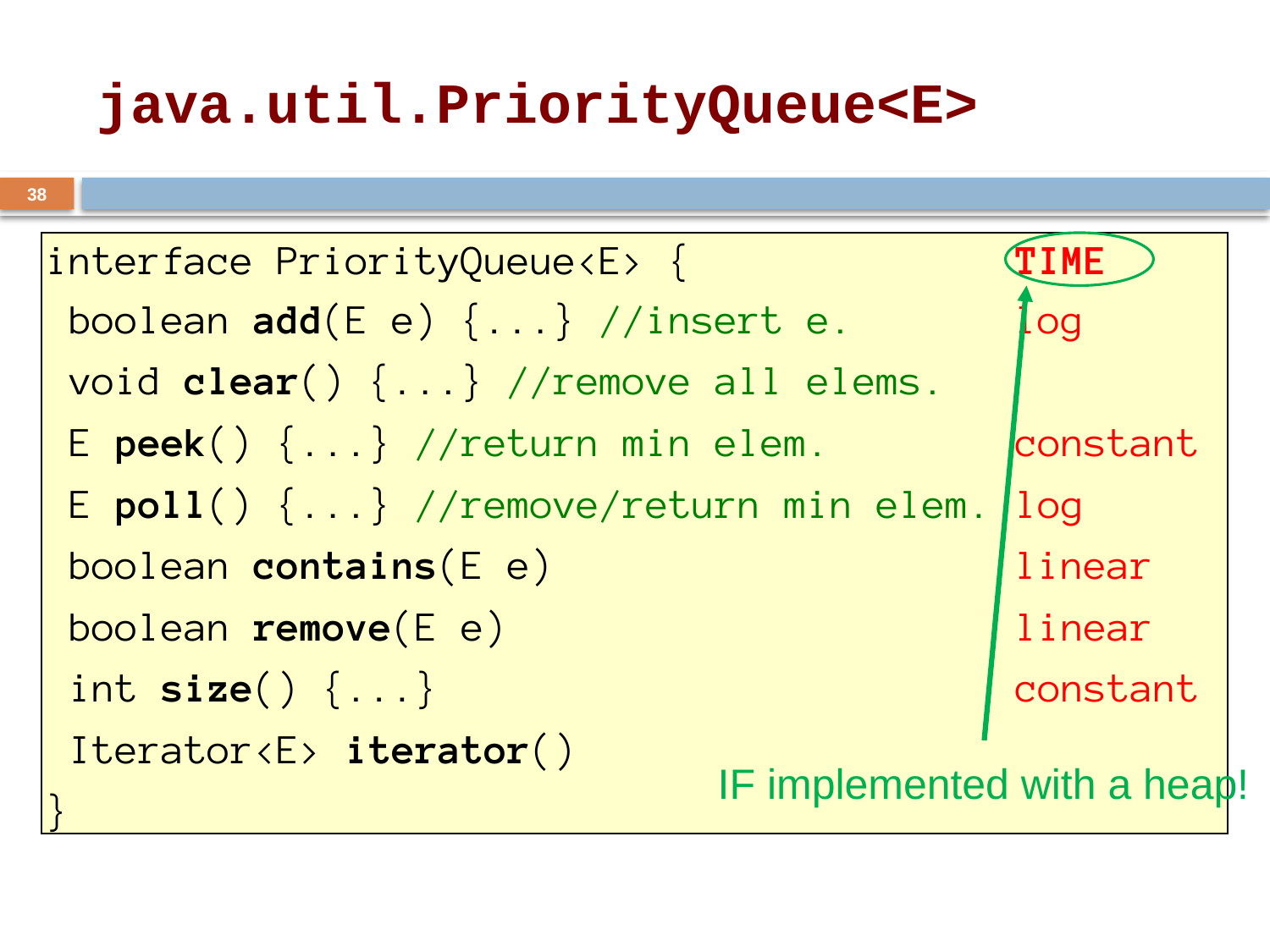

# java.util.PriorityQueue<E>
38
interface PriorityQueue<E> {              TIME
 boolean add(E e) {...} //insert e.       log
 void clear() {...} //remove all elems.
 E peek() {...} //return min elem.        constant
 E poll() {...} //remove/return min elem. log
 boolean contains(E e)                    linear
 boolean remove(E e)                      linear
 int size() {...}                         constant
 Iterator<E> iterator()
}

IF implemented with a heap!